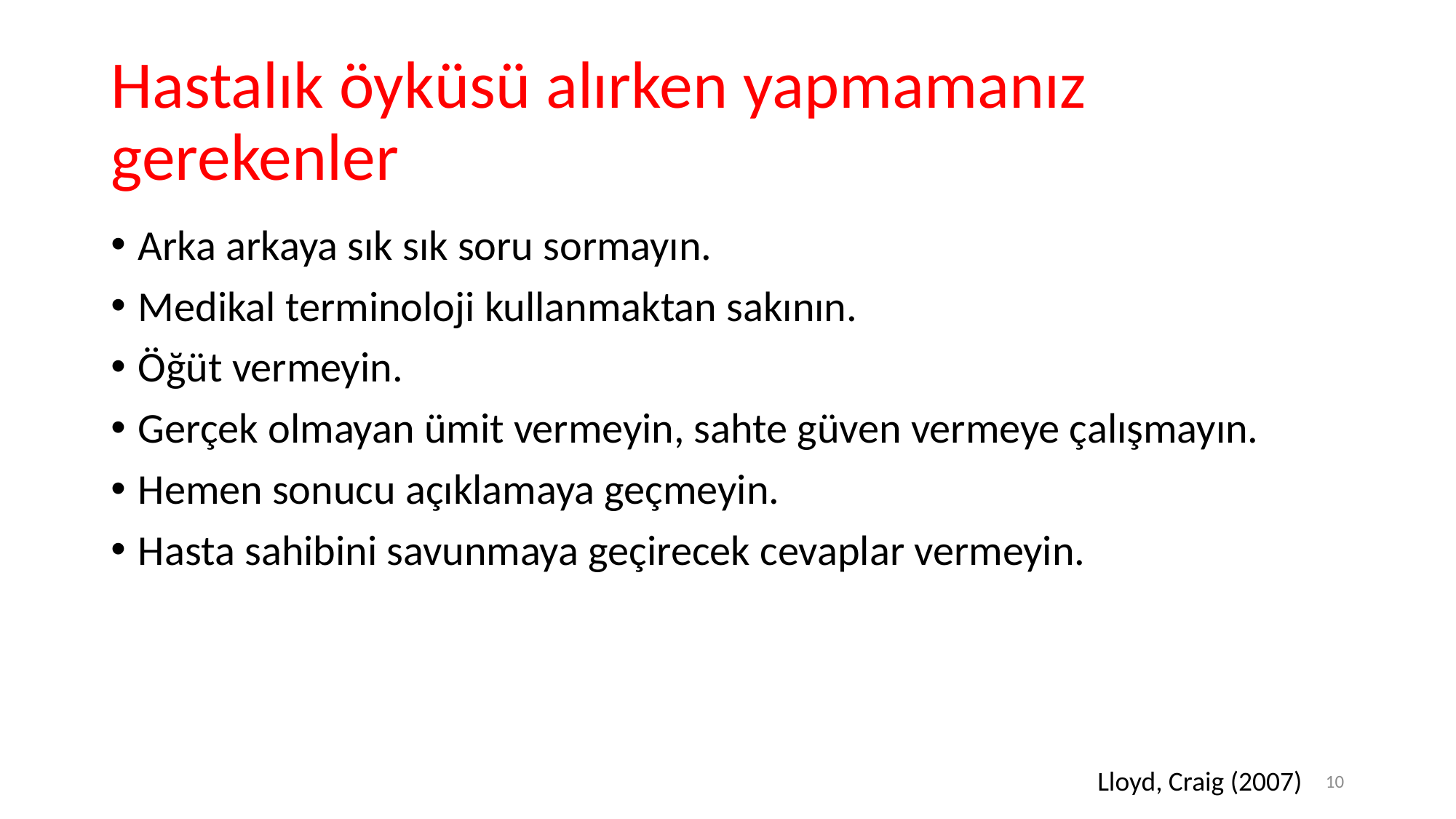

# Hastalık öyküsü alırken yapmamanız gerekenler
Arka arkaya sık sık soru sormayın.
Medikal terminoloji kullanmaktan sakının.
Öğüt vermeyin.
Gerçek olmayan ümit vermeyin, sahte güven vermeye çalışmayın.
Hemen sonucu açıklamaya geçmeyin.
Hasta sahibini savunmaya geçirecek cevaplar vermeyin.
Lloyd, Craig (2007)
10